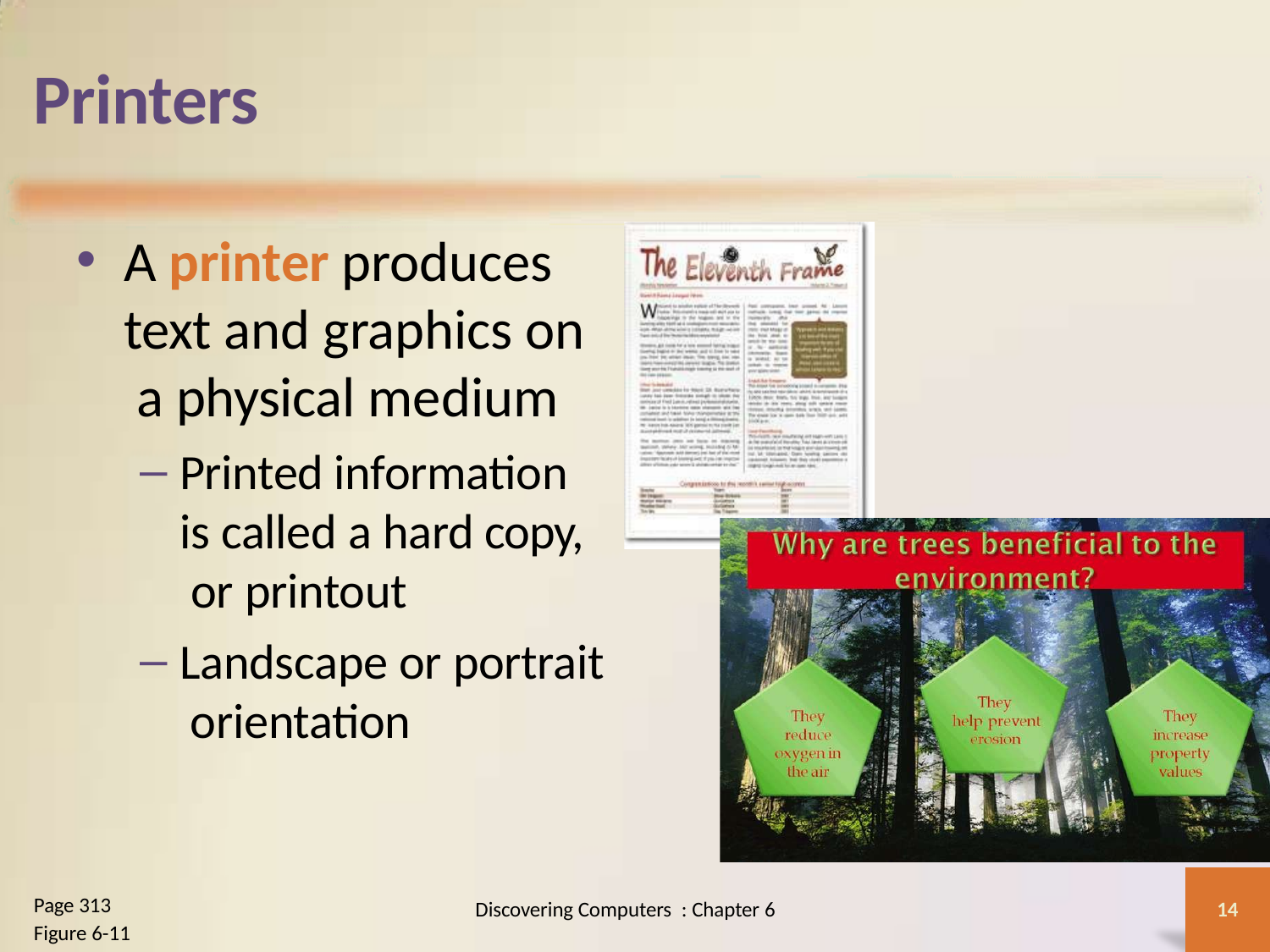

# Printers

A printer produces  text and graphics on  a physical medium
Printed information  is called a hard copy,  or printout
Landscape or portrait  orientation
Page 313
Figure 6-11
Discovering Computers  : Chapter 6
14